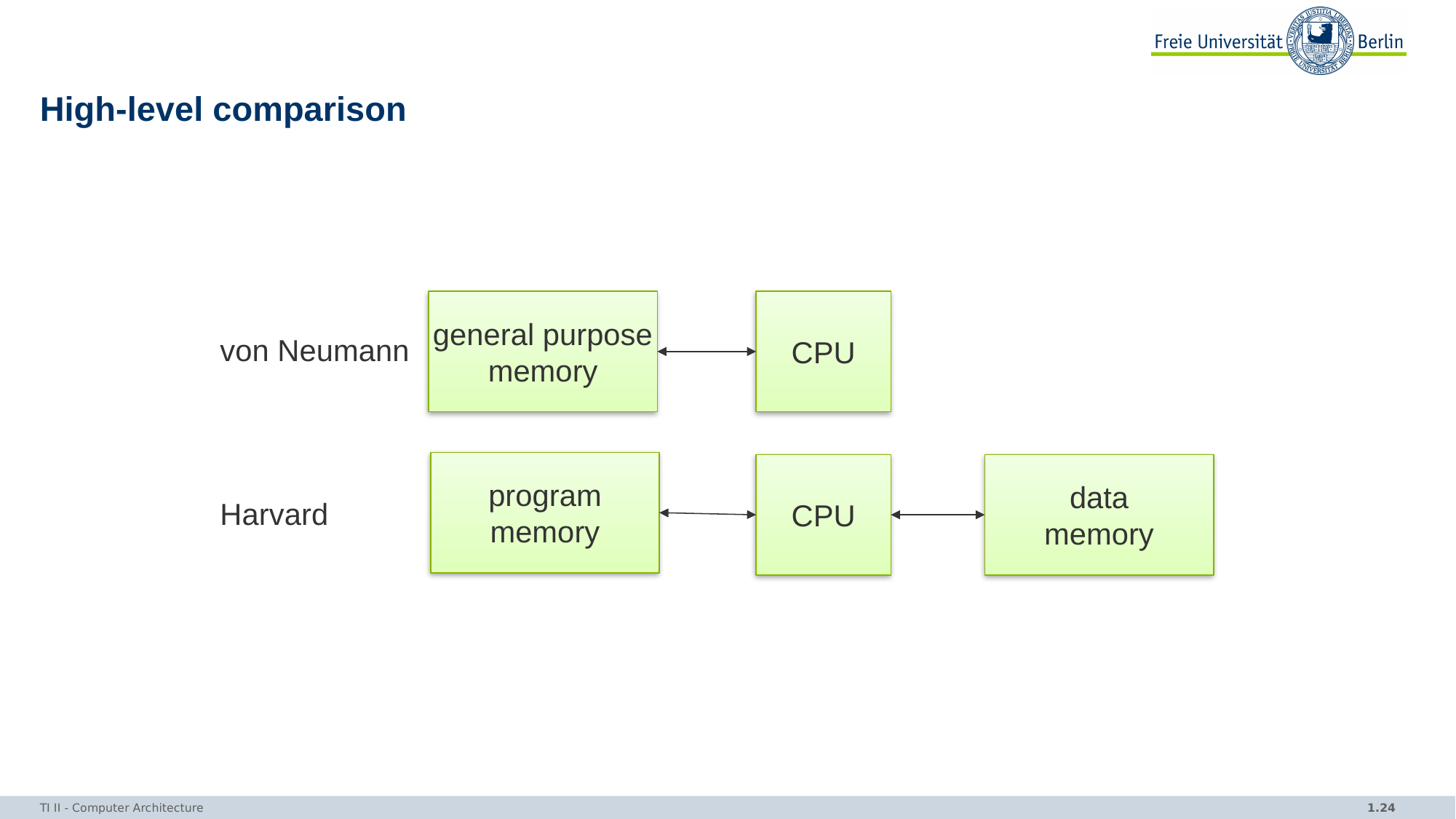

# High-level comparison
general purpose
memory
CPU
von Neumann
program
memory
CPU
data
memory
Harvard
TI II - Computer Architecture